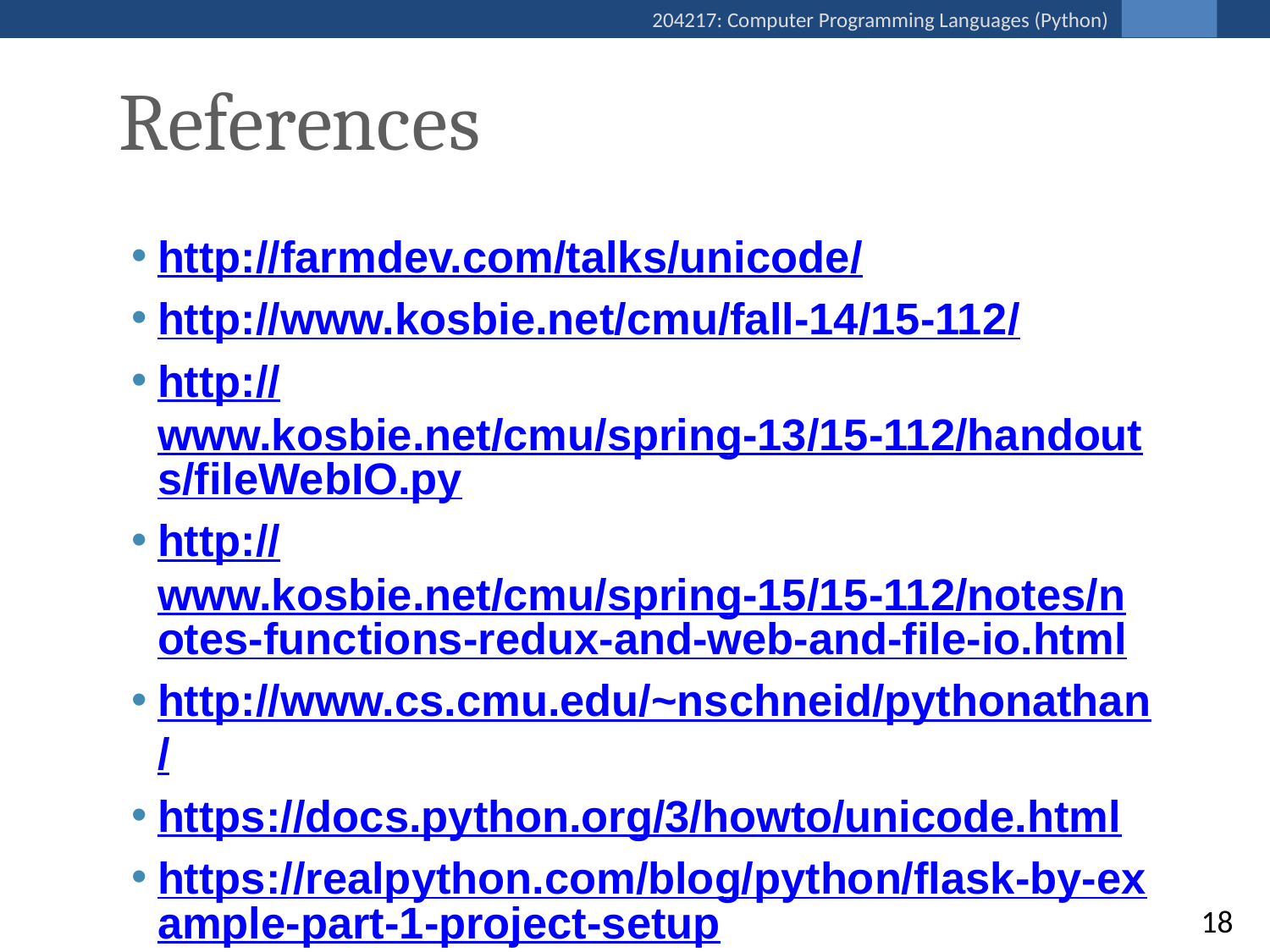

References
http://farmdev.com/talks/unicode/
http://www.kosbie.net/cmu/fall-14/15-112/
http://www.kosbie.net/cmu/spring-13/15-112/handouts/fileWebIO.py
http://www.kosbie.net/cmu/spring-15/15-112/notes/notes-functions-redux-and-web-and-file-io.html
http://www.cs.cmu.edu/~nschneid/pythonathan/
https://docs.python.org/3/howto/unicode.html
https://realpython.com/blog/python/flask-by-example-part-1-project-setup/

18